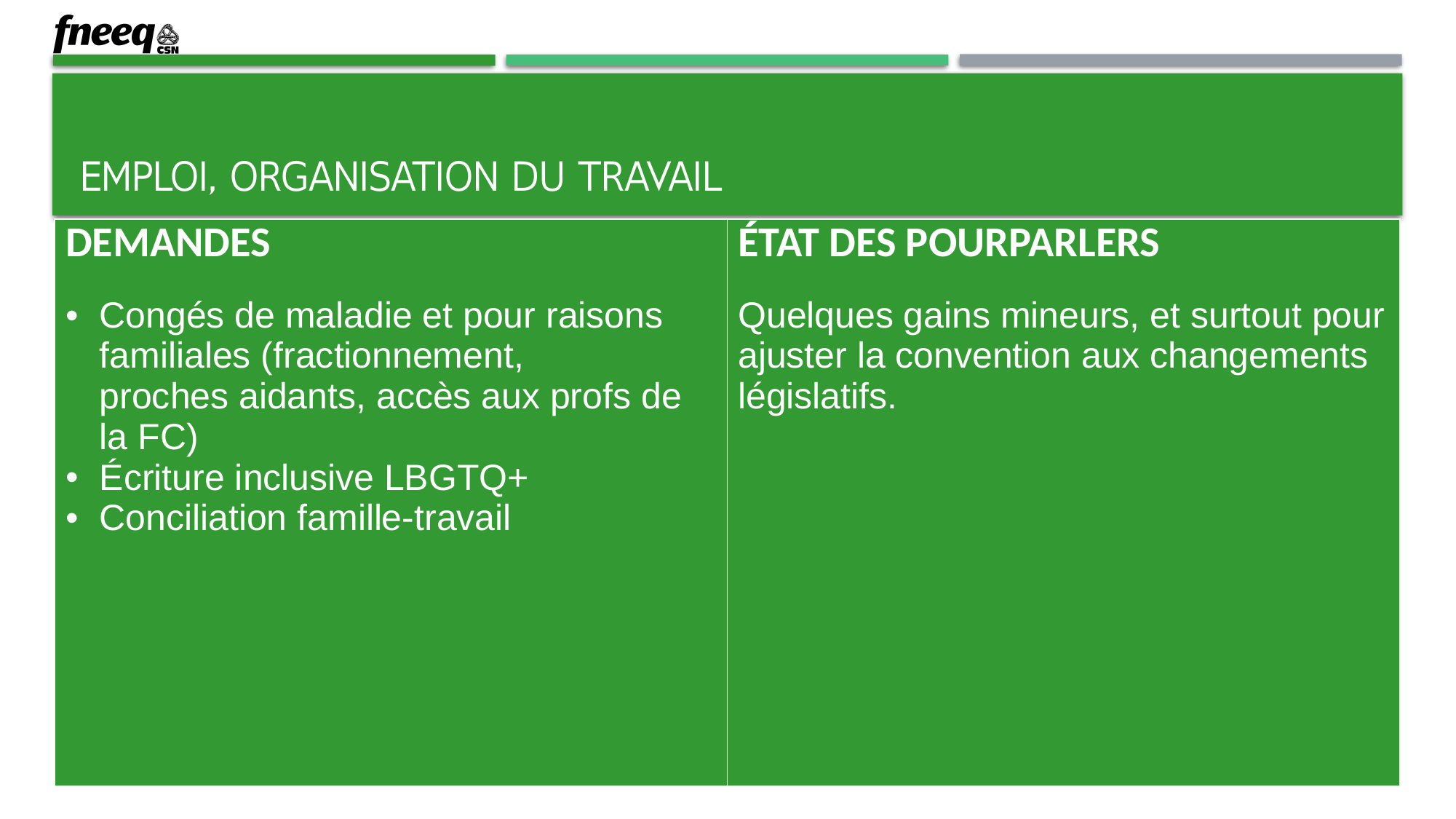

# Emploi, organisation du travail
| DEMANDES Congés de maladie et pour raisons familiales (fractionnement, proches aidants, accès aux profs de la FC) Écriture inclusive LBGTQ+ Conciliation famille-travail | ÉTAT DES POURPARLERS Quelques gains mineurs, et surtout pour ajuster la convention aux changements législatifs. |
| --- | --- |